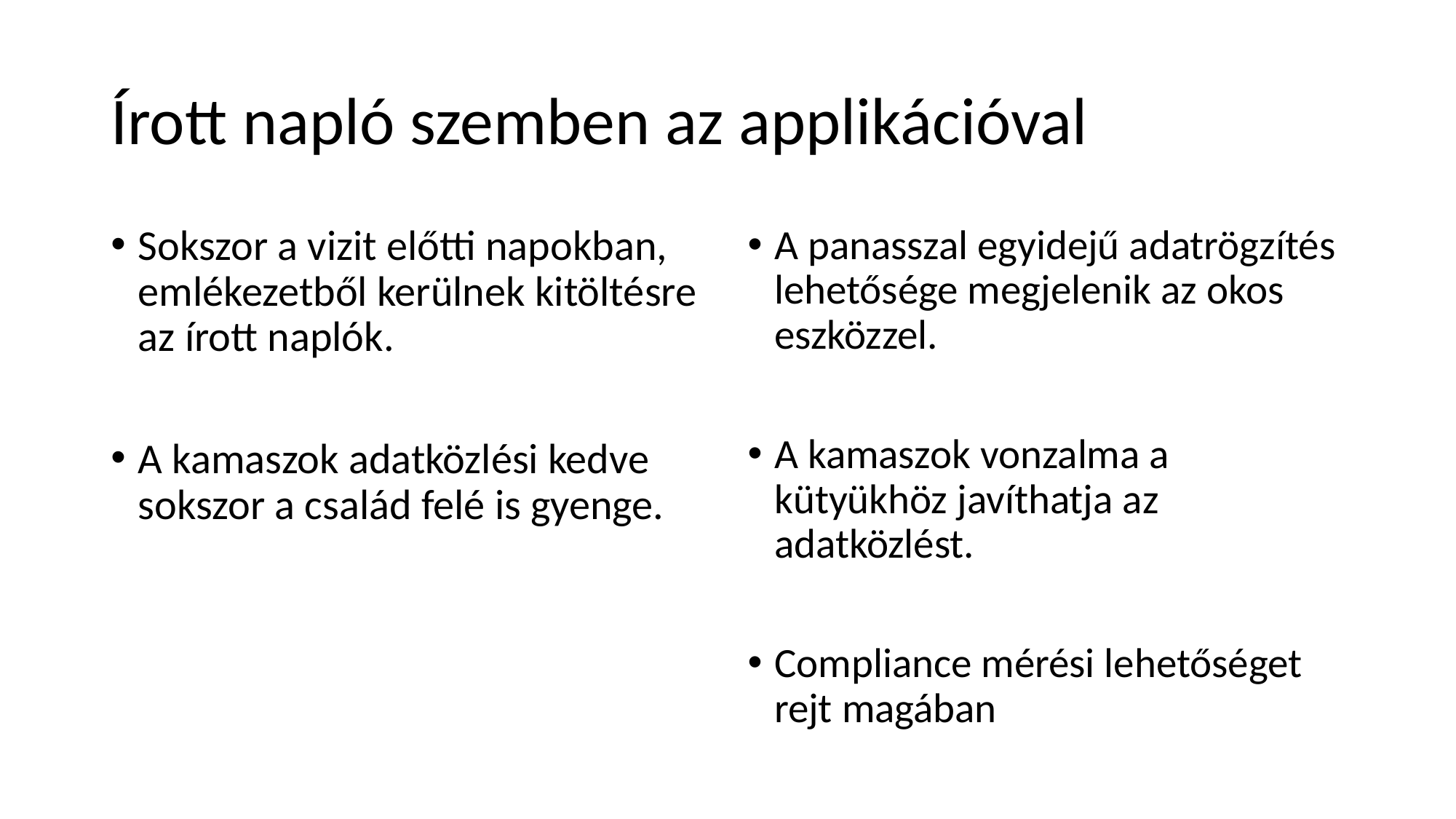

# Írott napló szemben az applikációval
Sokszor a vizit előtti napokban, emlékezetből kerülnek kitöltésre az írott naplók.

A kamaszok adatközlési kedve sokszor a család felé is gyenge.

A panasszal egyidejű adatrögzítés lehetősége megjelenik az okos eszközzel.

A kamaszok vonzalma a kütyükhöz javíthatja az adatközlést.

Compliance mérési lehetőséget rejt magában